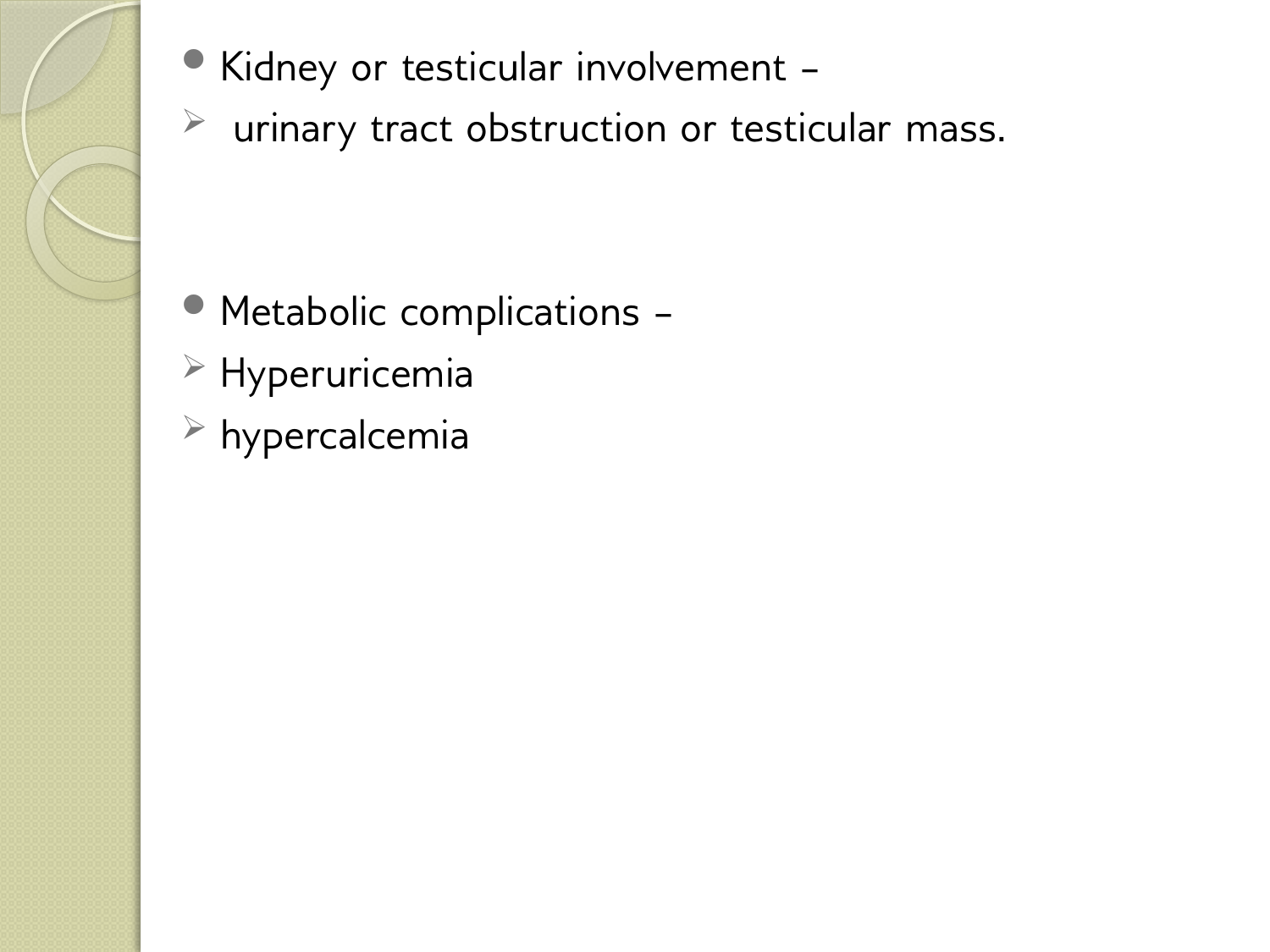

Kidney or testicular involvement –
 urinary tract obstruction or testicular mass.

Metabolic complications –
Hyperuricemia
hypercalcemia